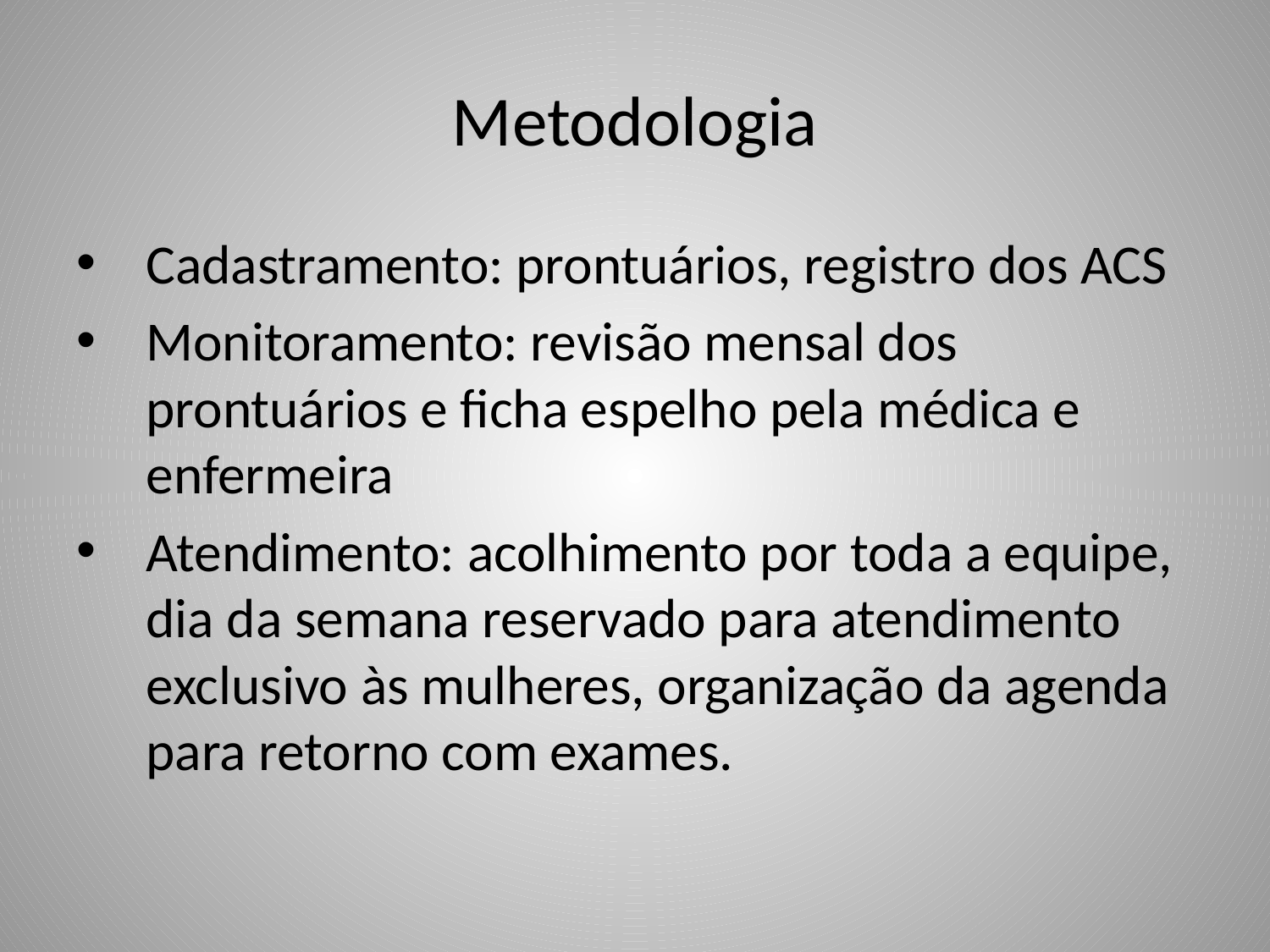

# Metodologia
Cadastramento: prontuários, registro dos ACS
Monitoramento: revisão mensal dos prontuários e ficha espelho pela médica e enfermeira
Atendimento: acolhimento por toda a equipe, dia da semana reservado para atendimento exclusivo às mulheres, organização da agenda para retorno com exames.